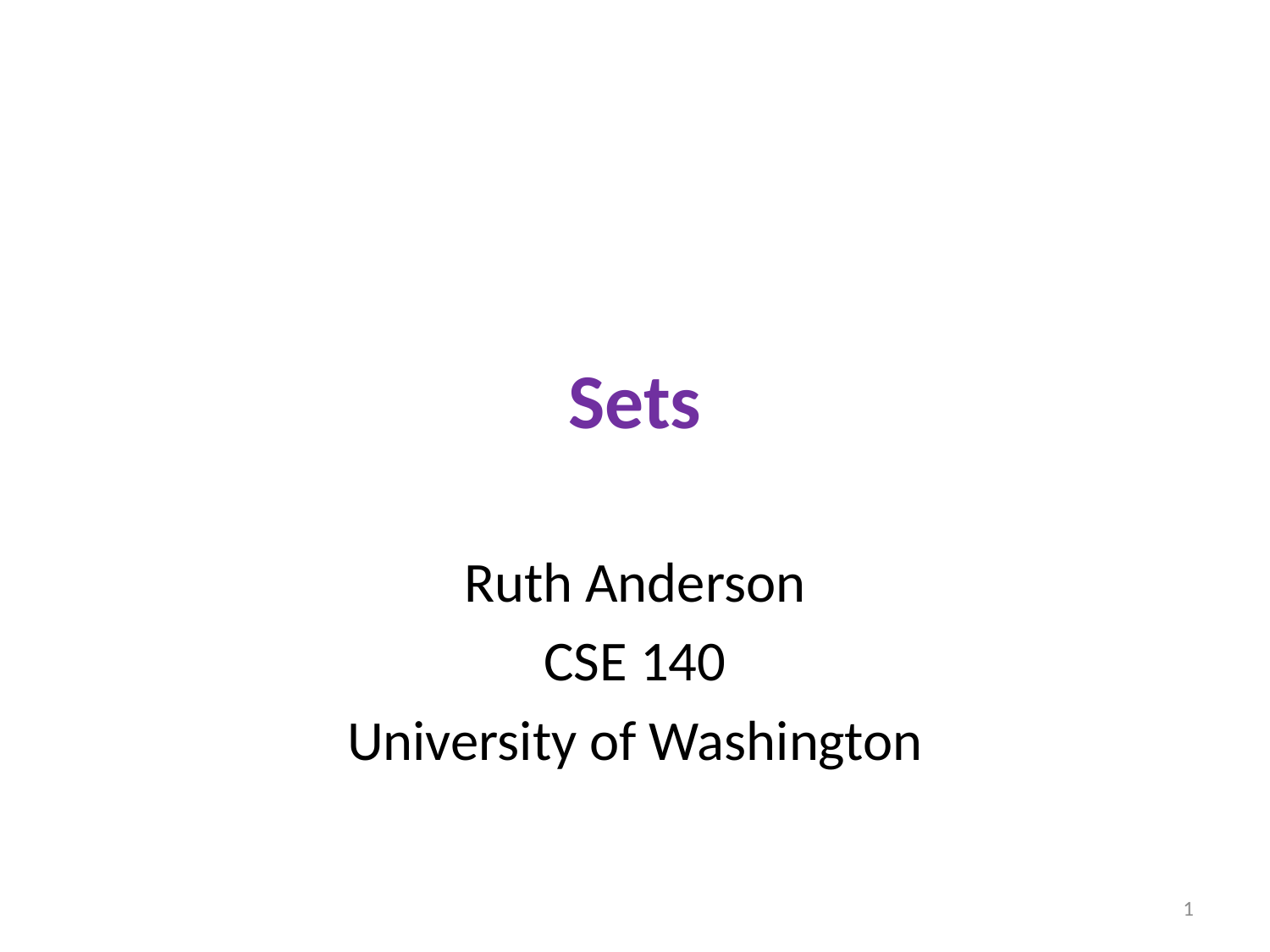

# Sets
Ruth Anderson
CSE 140
University of Washington
1